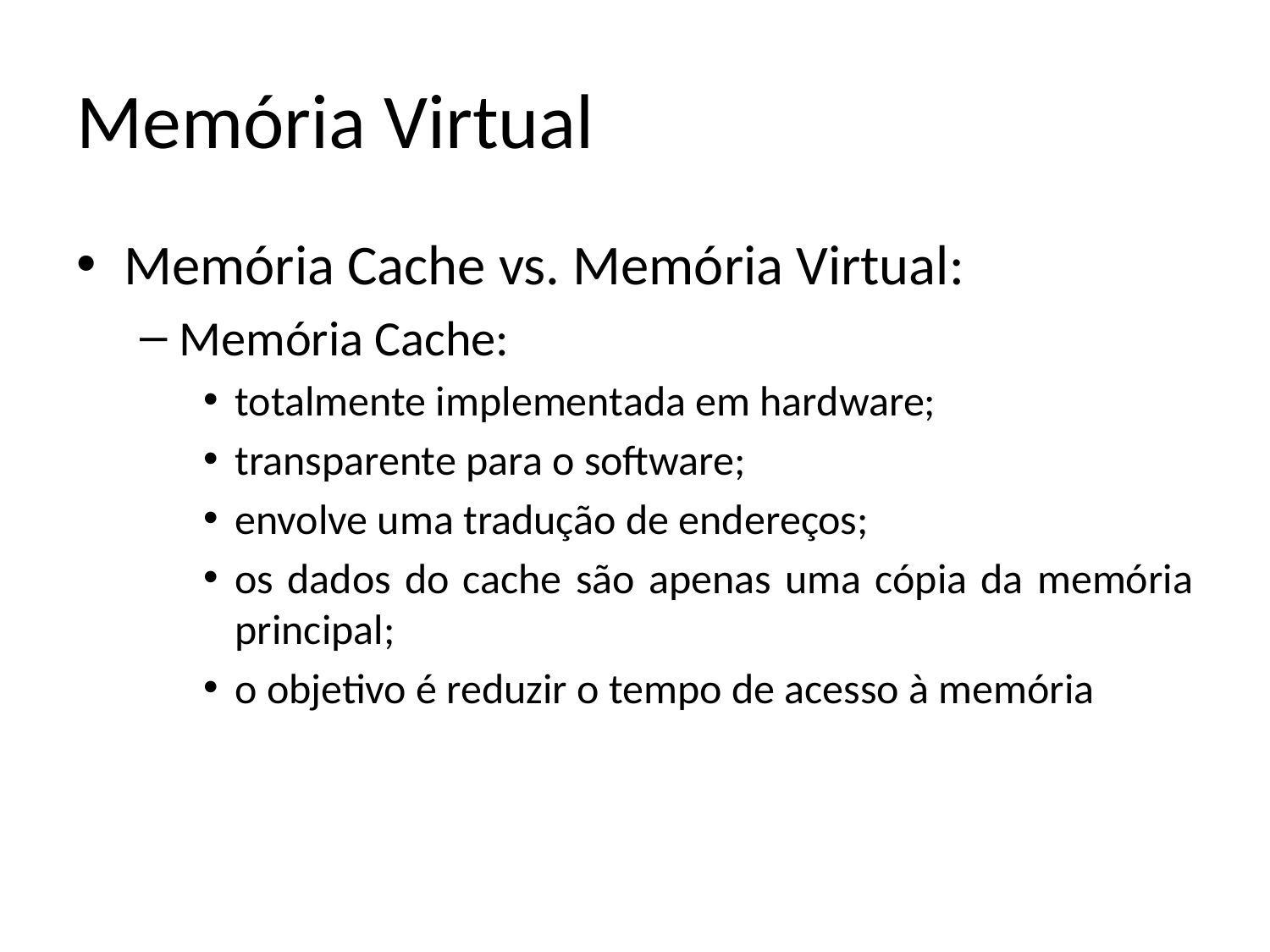

# Memória Virtual
Memória Cache vs. Memória Virtual:
Memória Cache:
totalmente implementada em hardware;
transparente para o software;
envolve uma tradução de endereços;
os dados do cache são apenas uma cópia da memória principal;
o objetivo é reduzir o tempo de acesso à memória
09/06/2014
IFRN - Instituto Federal de Educação, Ciência e Tecnologia do Rio Grande do Norte
64